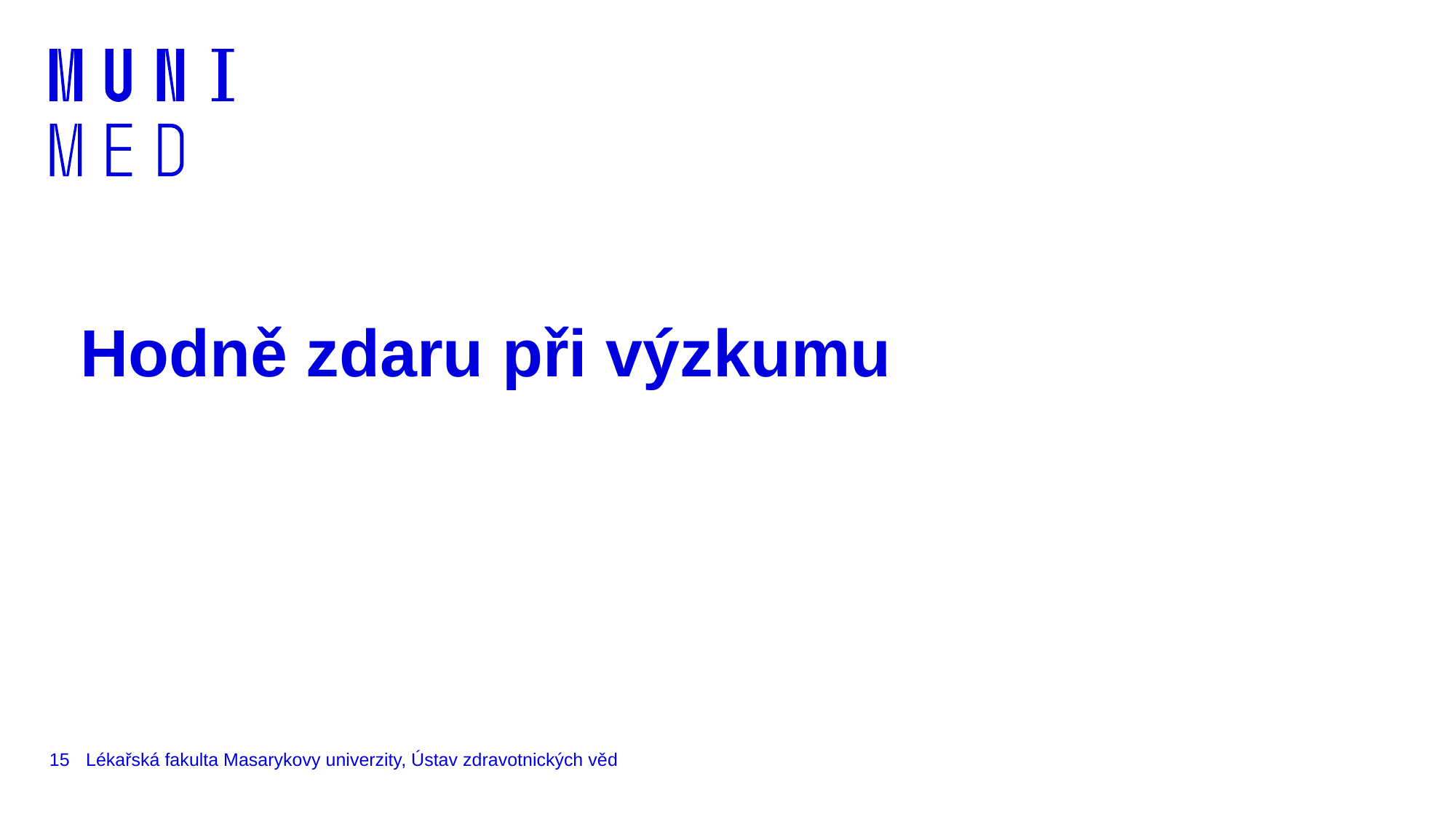

# Hodně zdaru při výzkumu
15
Lékařská fakulta Masarykovy univerzity, Ústav zdravotnických věd